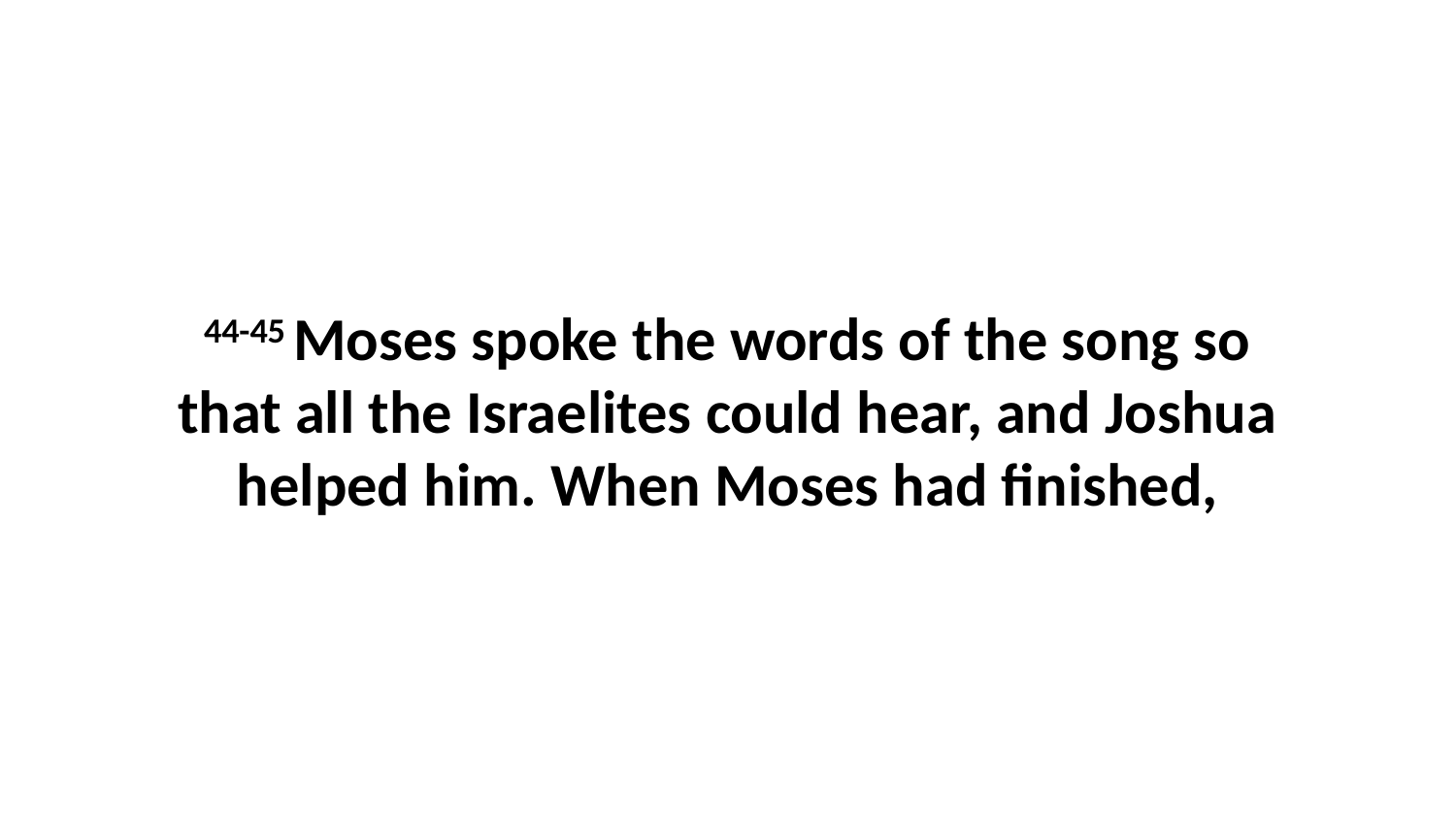

44-45 Moses spoke the words of the song so that all the Israelites could hear, and Joshua helped him. When Moses had finished,